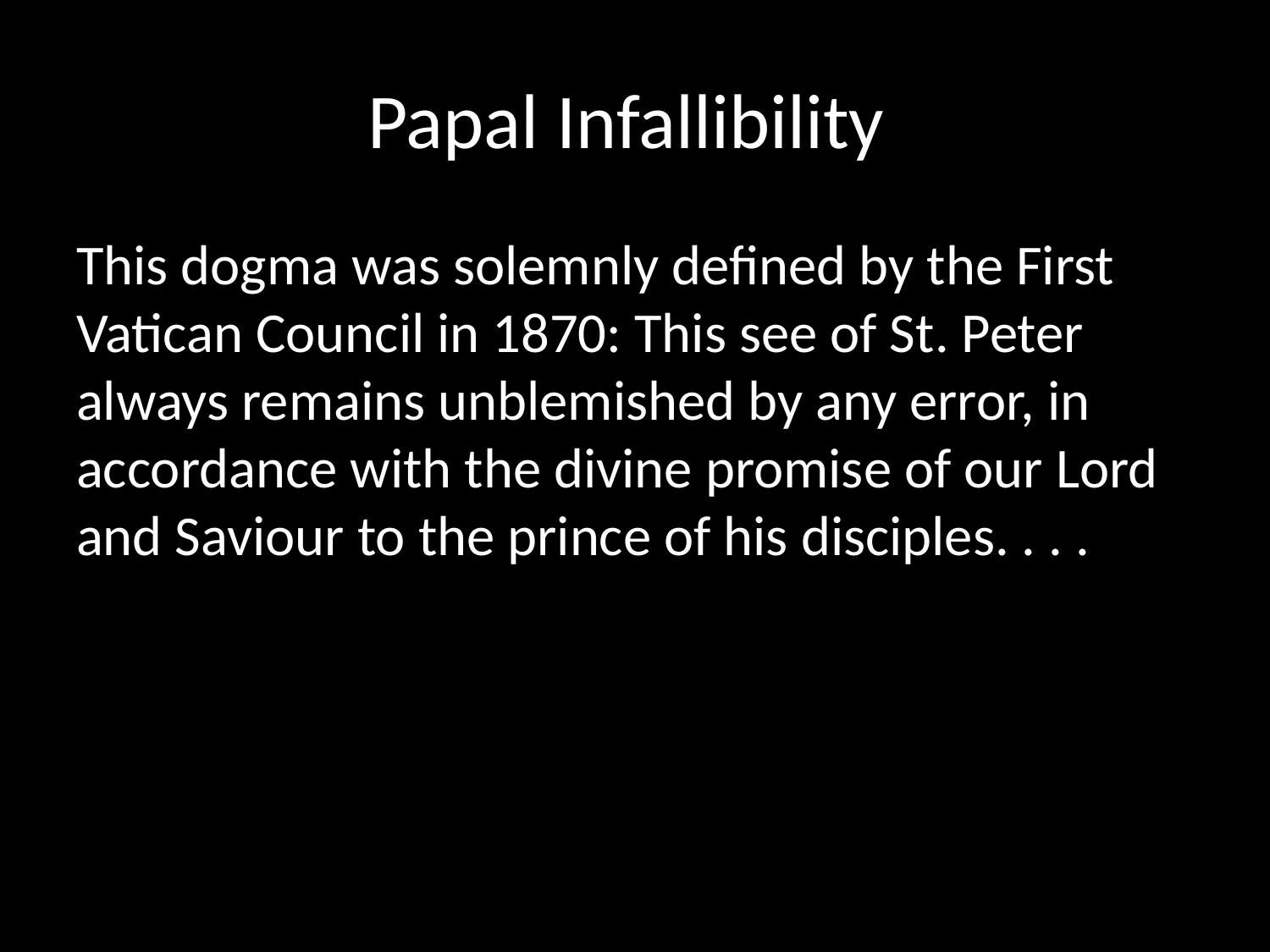

# Papal Infallibility
This dogma was solemnly defined by the First Vatican Council in 1870: This see of St. Peter always remains unblemished by any error, in accordance with the divine promise of our Lord and Saviour to the prince of his disciples. . . .